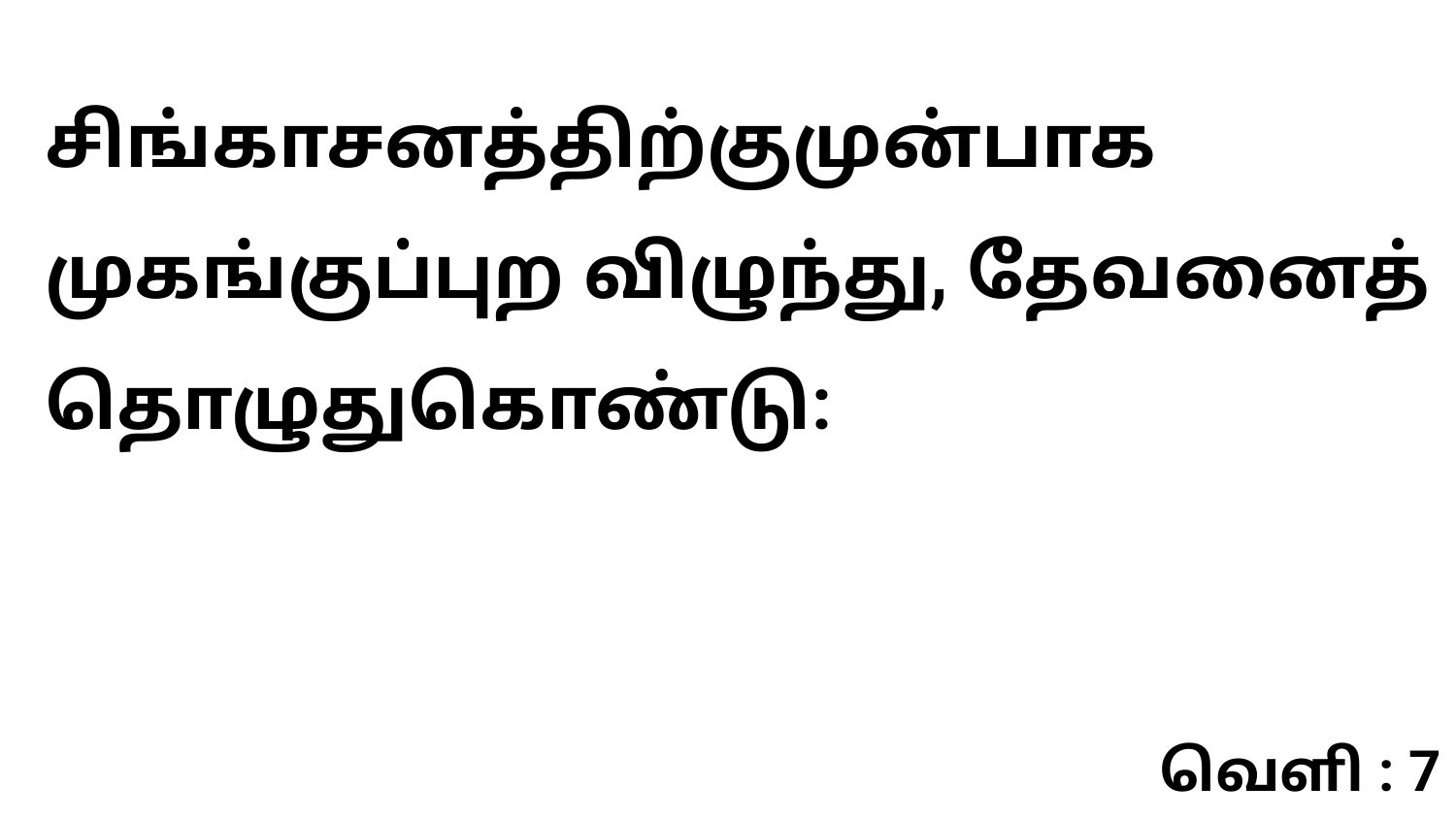

சிங்காசனத்திற்குமுன்பாக முகங்குப்புற விழுந்து, தேவனைத் தொழுதுகொண்டு:
வெளி : 7